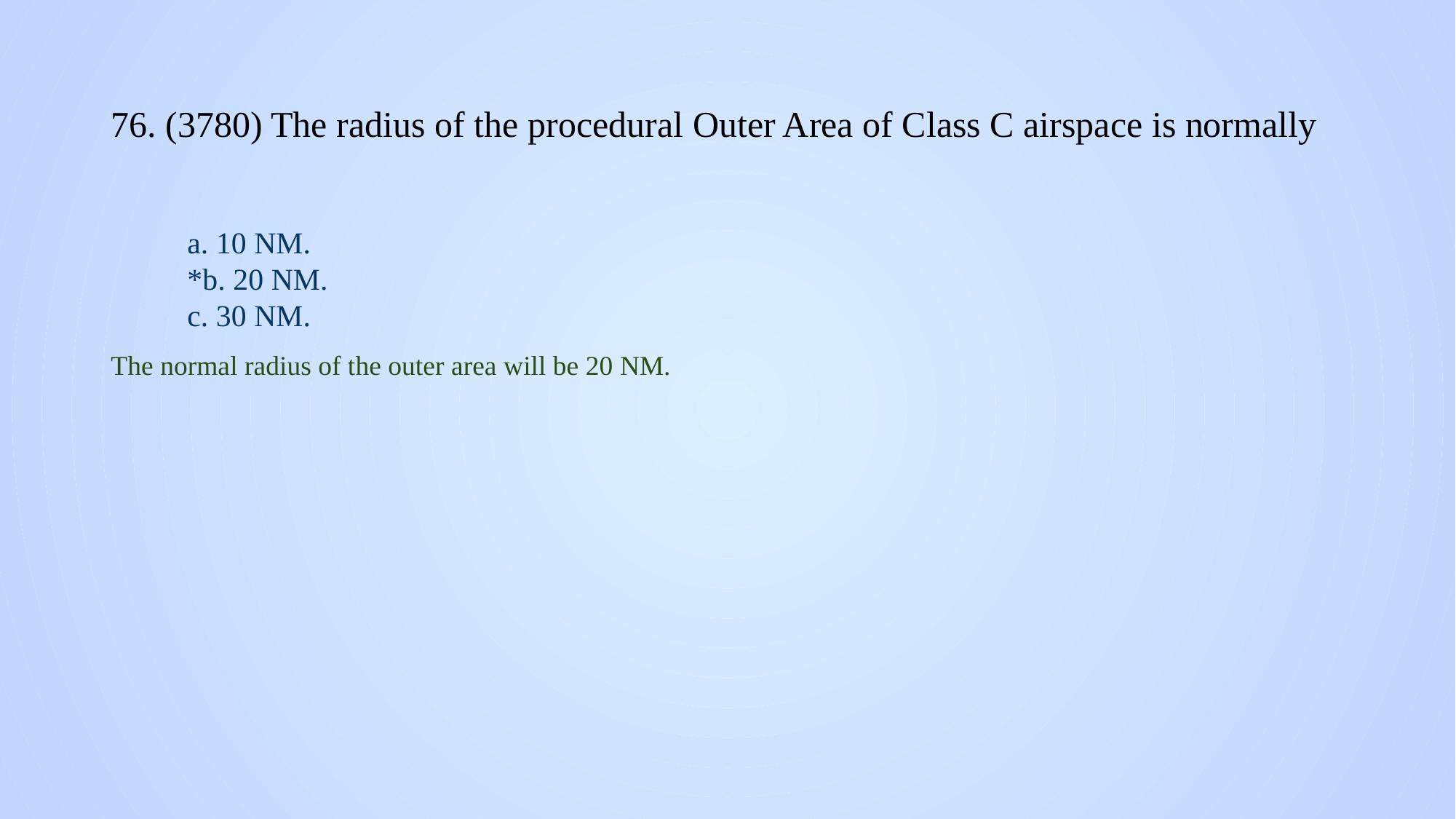

# 76. (3780) The radius of the procedural Outer Area of Class C airspace is normally
a. 10 NM.
*b. 20 NM.
c. 30 NM.
The normal radius of the outer area will be 20 NM.